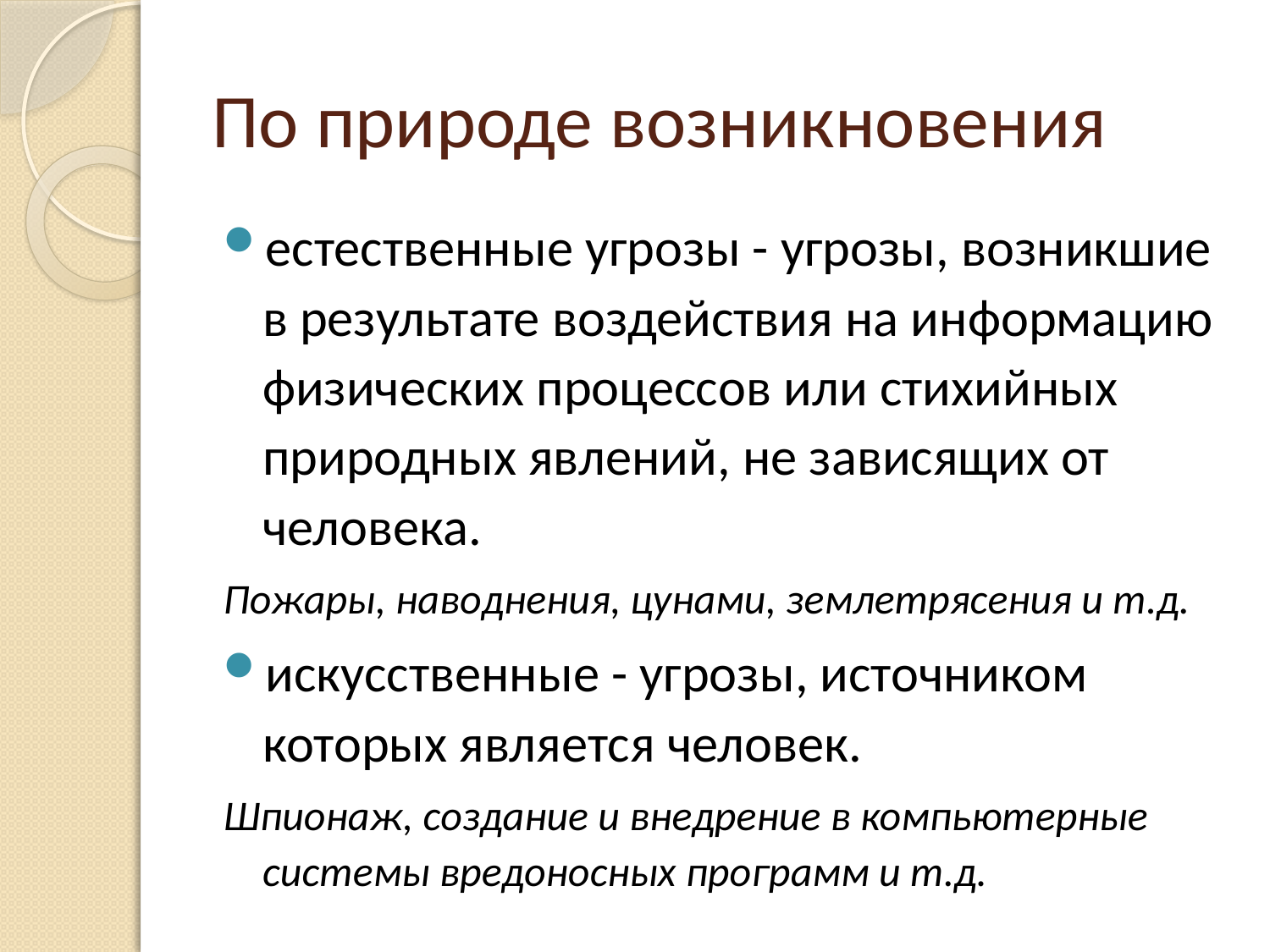

# По природе возникновения
естественные угрозы - угрозы, возникшие в результате воздействия на информацию физических процессов или стихийных природных явлений, не зависящих от человека.
Пожары, наводнения, цунами, землетрясения и т.д.
искусственные - угрозы, источником которых является человек.
Шпионаж, создание и внедрение в компьютерные системы вредоносных программ и т.д.